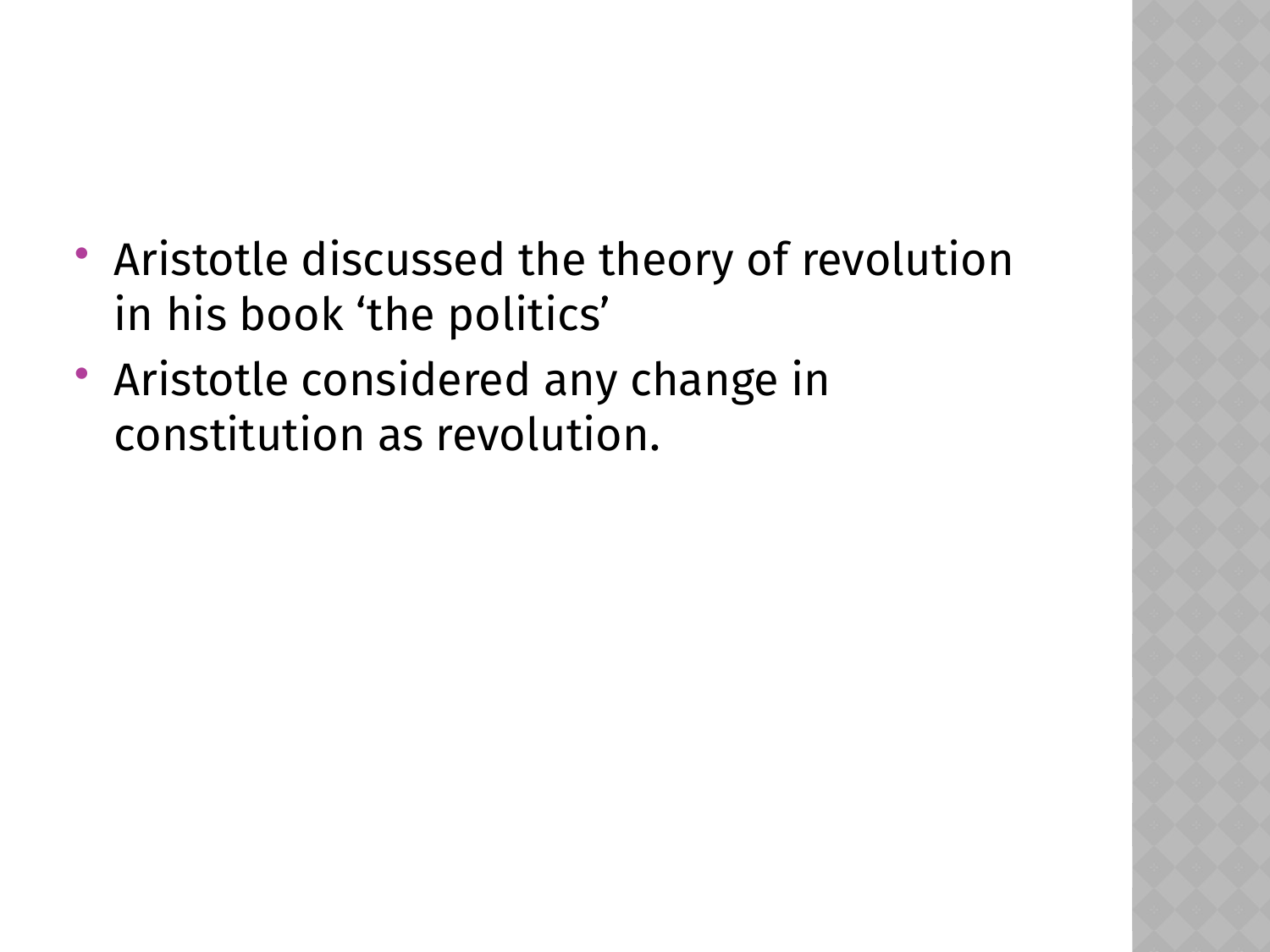

Aristotle discussed the theory of revolution in his book ‘the politics’
Aristotle considered any change in constitution as revolution.